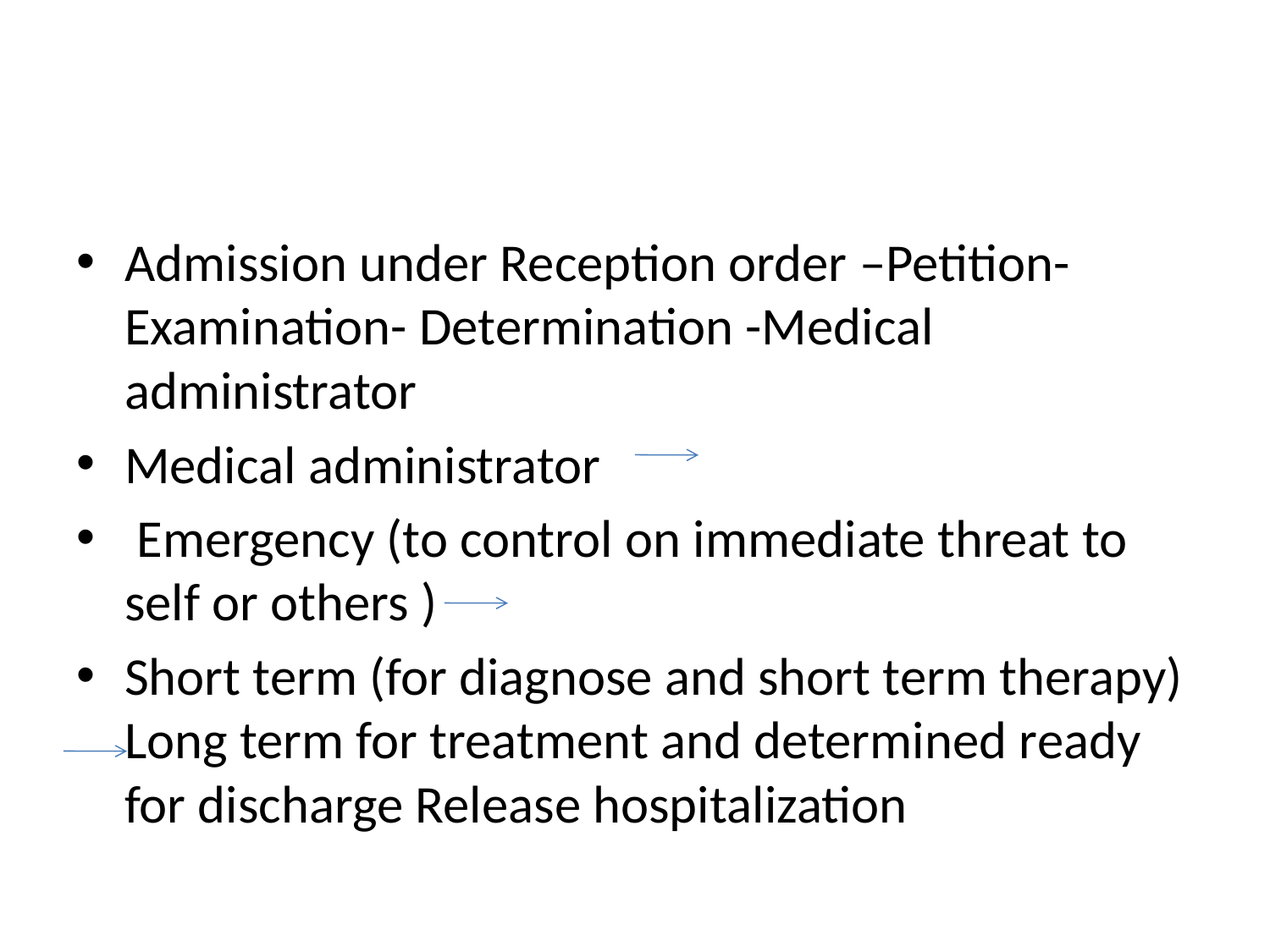

#
Admission under Reception order –Petition- Examination- Determination -Medical administrator
Medical administrator
 Emergency (to control on immediate threat to self or others )
Short term (for diagnose and short term therapy) Long term for treatment and determined ready for discharge Release hospitalization